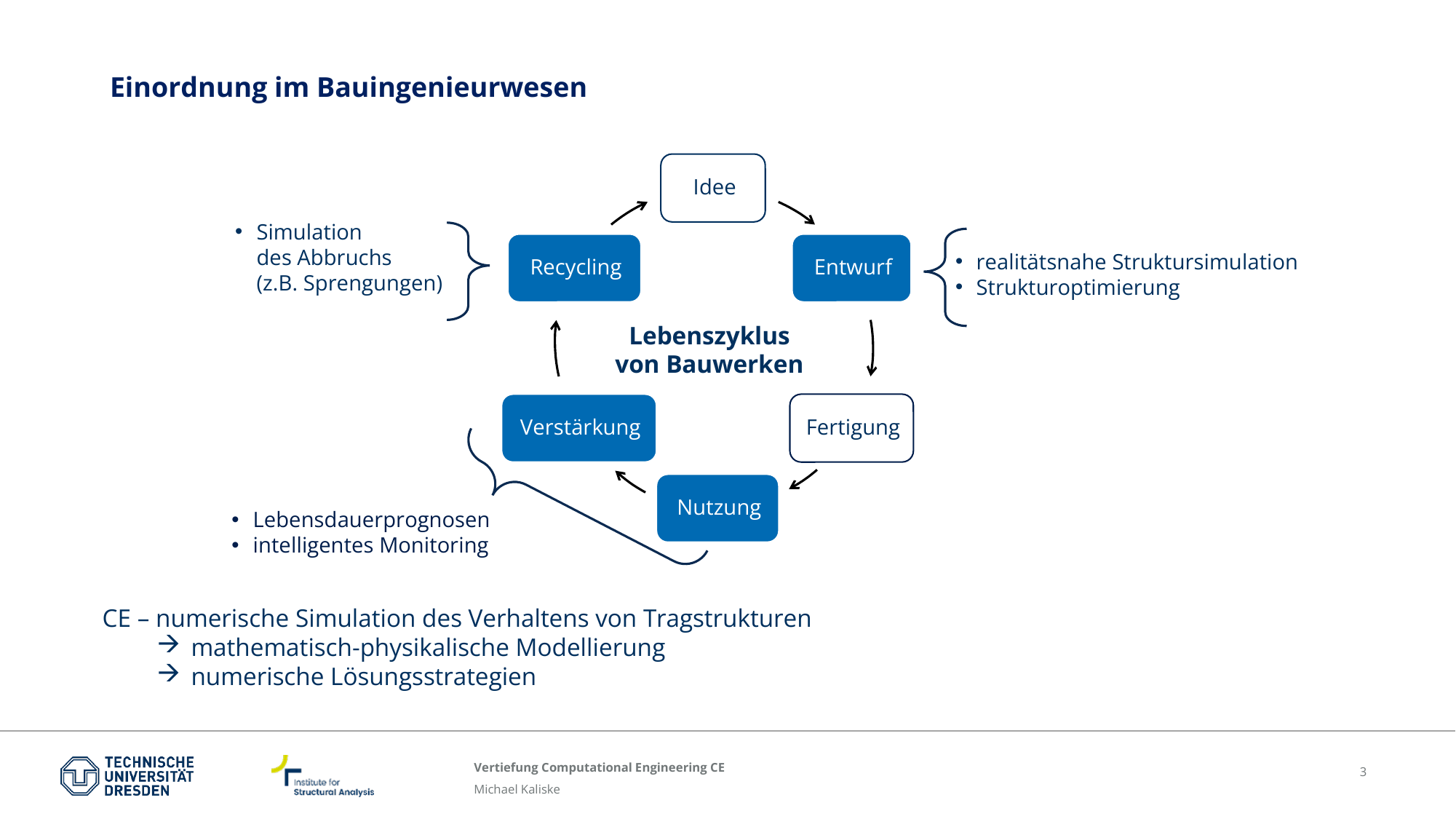

Einordnung im Bauingenieurwesen
Idee
Entwurf
Fertigung
Nutzung
Verstärkung
Recycling
Simulation
des Abbruchs
(z.B. Sprengungen)

realitätsnahe Struktursimulation
Strukturoptimierung
Lebenszyklus von Bauwerken

Lebensdauerprognosen
intelligentes Monitoring
CE – numerische Simulation des Verhaltens von Tragstrukturen
mathematisch-physikalische Modellierung
numerische Lösungsstrategien
18
Institute for Structural Analysis